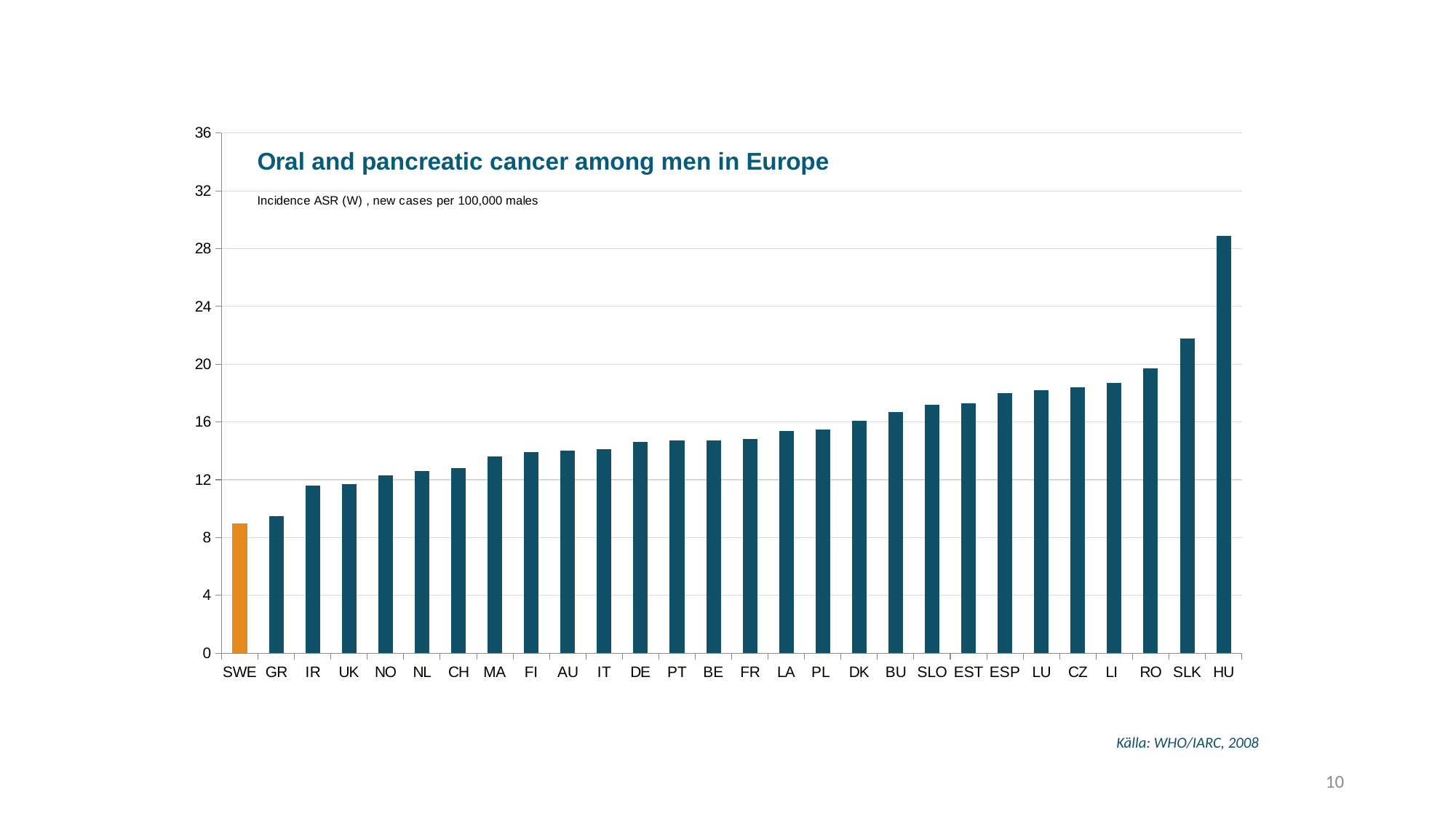

### Chart

| Category |  |
|---|---|
| SWE | 9.0 |
| GR | 9.5 |
| IR | 11.6 |
| UK | 11.7 |
| NO | 12.3 |
| NL | 12.6 |
| CH | 12.8 |
| MA | 13.6 |
| FI | 13.9 |
| AU | 14.0 |
| IT | 14.1 |
| DE | 14.6 |
| PT | 14.7 |
| BE | 14.7 |
| FR | 14.8 |
| LA | 15.4 |
| PL  | 15.5 |
| DK | 16.1 |
| BU | 16.7 |
| SLO | 17.2 |
| EST | 17.3 |
| ESP | 18.0 |
| LU | 18.2 |
| CZ | 18.4 |
| LI  | 18.7 |
| RO | 19.7 |
| SLK | 21.8 |
| HU | 28.9 |
Källa: WHO/IARC, 2008
10